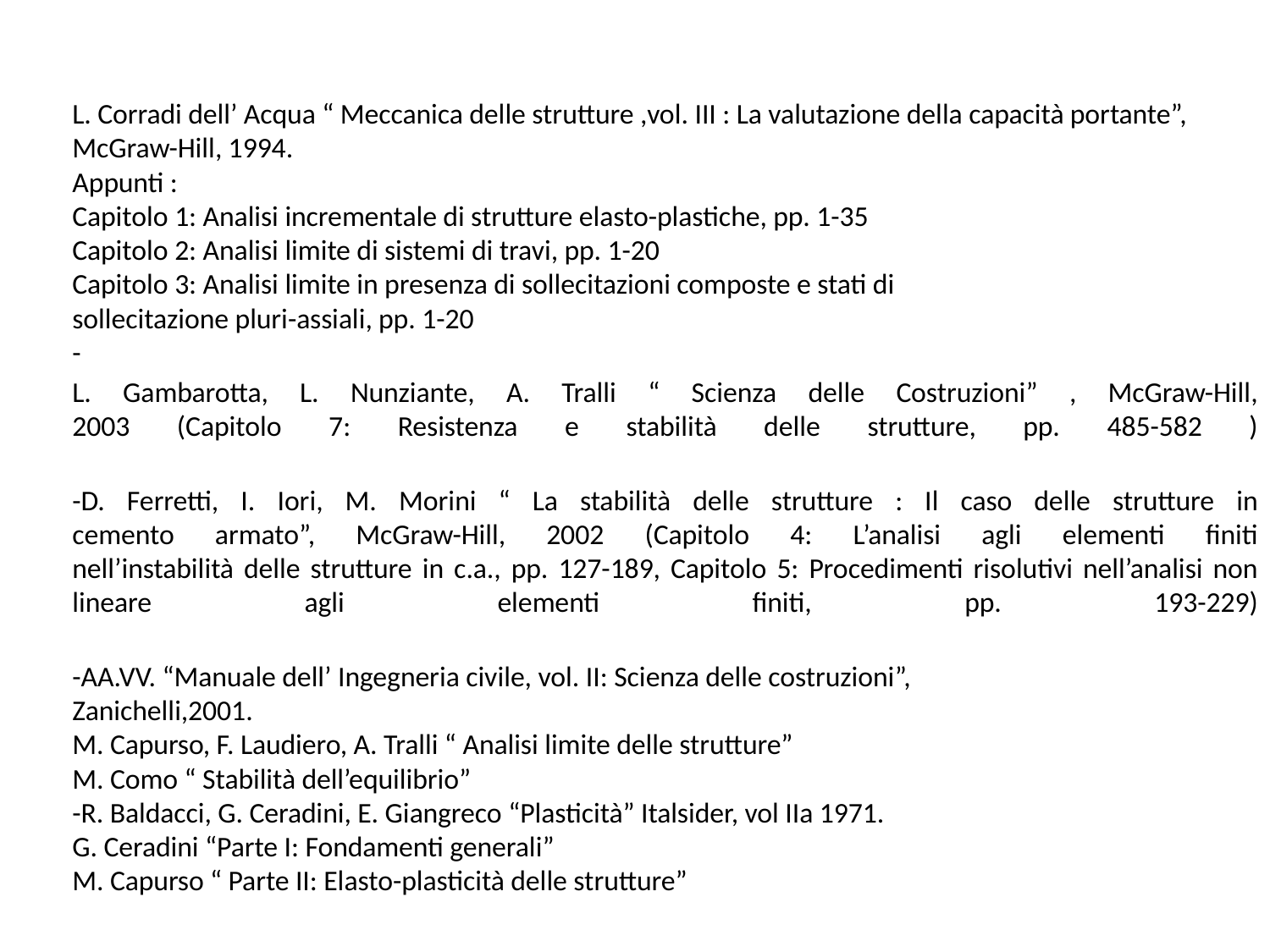

L. Corradi dell’ Acqua “ Meccanica delle strutture ,vol. III : La valutazione della capacità portante”, McGraw-Hill, 1994.
Appunti :
Capitolo 1: Analisi incrementale di strutture elasto-plastiche, pp. 1-35
Capitolo 2: Analisi limite di sistemi di travi, pp. 1-20
Capitolo 3: Analisi limite in presenza di sollecitazioni composte e stati di
sollecitazione pluri-assiali, pp. 1-20
-
L. Gambarotta, L. Nunziante, A. Tralli “ Scienza delle Costruzioni” , McGraw-Hill,
2003 (Capitolo 7: Resistenza e stabilità delle strutture, pp. 485-582 )
-D. Ferretti, I. Iori, M. Morini “ La stabilità delle strutture : Il caso delle strutture in
cemento armato”, McGraw-Hill, 2002 (Capitolo 4: L’analisi agli elementi finiti
nell’instabilità delle strutture in c.a., pp. 127-189, Capitolo 5: Procedimenti risolutivi nell’analisi non lineare agli elementi finiti, pp. 193-229)
-AA.VV. “Manuale dell’ Ingegneria civile, vol. II: Scienza delle costruzioni”,
Zanichelli,2001.
M. Capurso, F. Laudiero, A. Tralli “ Analisi limite delle strutture”
M. Como “ Stabilità dell’equilibrio”
-R. Baldacci, G. Ceradini, E. Giangreco “Plasticità” Italsider, vol IIa 1971.
G. Ceradini “Parte I: Fondamenti generali”
M. Capurso “ Parte II: Elasto-plasticità delle strutture”